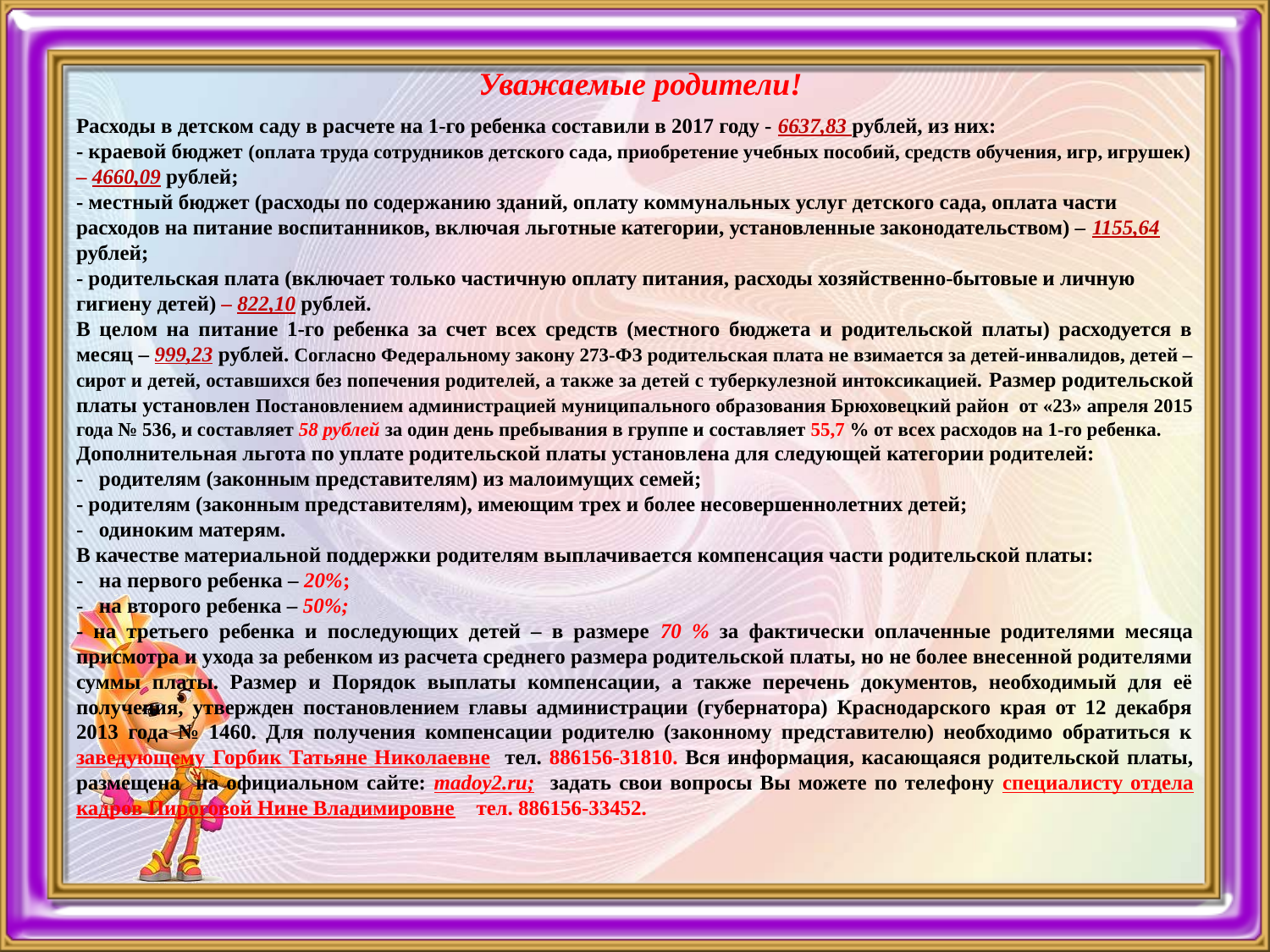

# Уважаемые родители!
Расходы в детском саду в расчете на 1-го ребенка составили в 2017 году - 6637,83 рублей, из них:
- краевой бюджет (оплата труда сотрудников детского сада, приобретение учебных пособий, средств обучения, игр, игрушек) – 4660,09 рублей;
- местный бюджет (расходы по содержанию зданий, оплату коммунальных услуг детского сада, оплата части расходов на питание воспитанников, включая льготные категории, установленные законодательством) – 1155,64 рублей;
- родительская плата (включает только частичную оплату питания, расходы хозяйственно-бытовые и личную гигиену детей) – 822,10 рублей.
В целом на питание 1-го ребенка за счет всех средств (местного бюджета и родительской платы) расходуется в месяц – 999,23 рублей. Согласно Федеральному закону 273-ФЗ родительская плата не взимается за детей-инвалидов, детей – сирот и детей, оставшихся без попечения родителей, а также за детей с туберкулезной интоксикацией. Размер родительской платы установлен Постановлением администрацией муниципального образования Брюховецкий район  от «23» апреля 2015 года № 536, и составляет 58 рублей за один день пребывания в группе и составляет 55,7 % от всех расходов на 1-го ребенка.
Дополнительная льгота по уплате родительской платы установлена для следующей категории родителей:
-   родителям (законным представителям) из малоимущих семей;
- родителям (законным представителям), имеющим трех и более несовершеннолетних детей;
-   одиноким матерям.
В качестве материальной поддержки родителям выплачивается компенсация части родительской платы:
-   на первого ребенка – 20%;
-   на второго ребенка – 50%;
- на третьего ребенка и последующих детей – в размере 70 % за фактически оплаченные родителями месяца присмотра и ухода за ребенком из расчета среднего размера родительской платы, но не более внесенной родителями суммы платы. Размер и Порядок выплаты компенсации, а также перечень документов, необходимый для её получения, утвержден постановлением главы администрации (губернатора) Краснодарского края от 12 декабря 2013 года № 1460. Для получения компенсации родителю (законному представителю) необходимо обратиться к заведующему Горбик Татьяне Николаевне  тел. 886156-31810. Вся информация, касающаяся родительской платы, размещена  на официальном сайте: madoy2.ru;  задать свои вопросы Вы можете по телефону специалисту отдела кадров Пироговой Нине Владимировне    тел. 886156-33452.